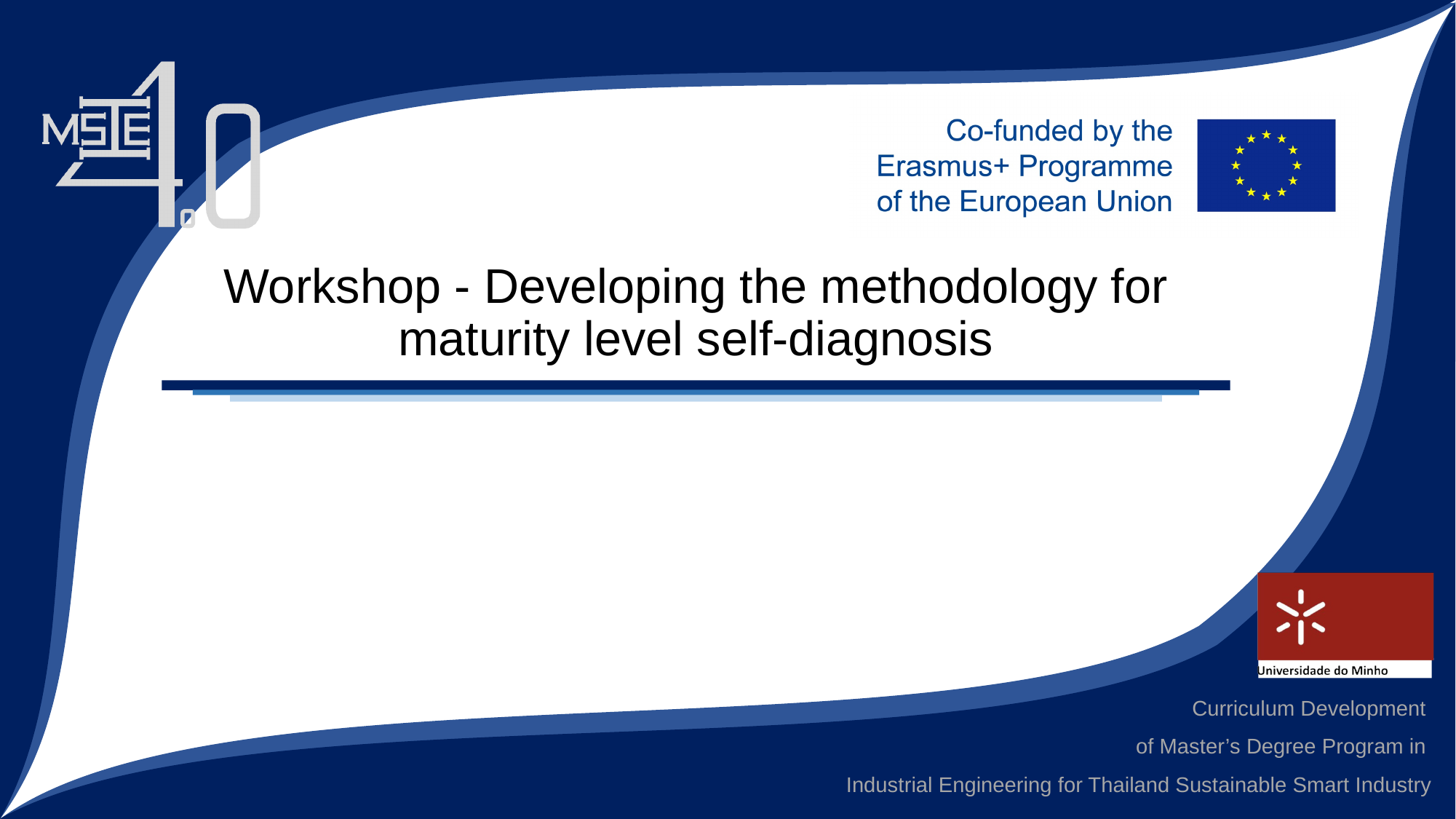

# Workshop - Developing the methodology for maturity level self-diagnosis